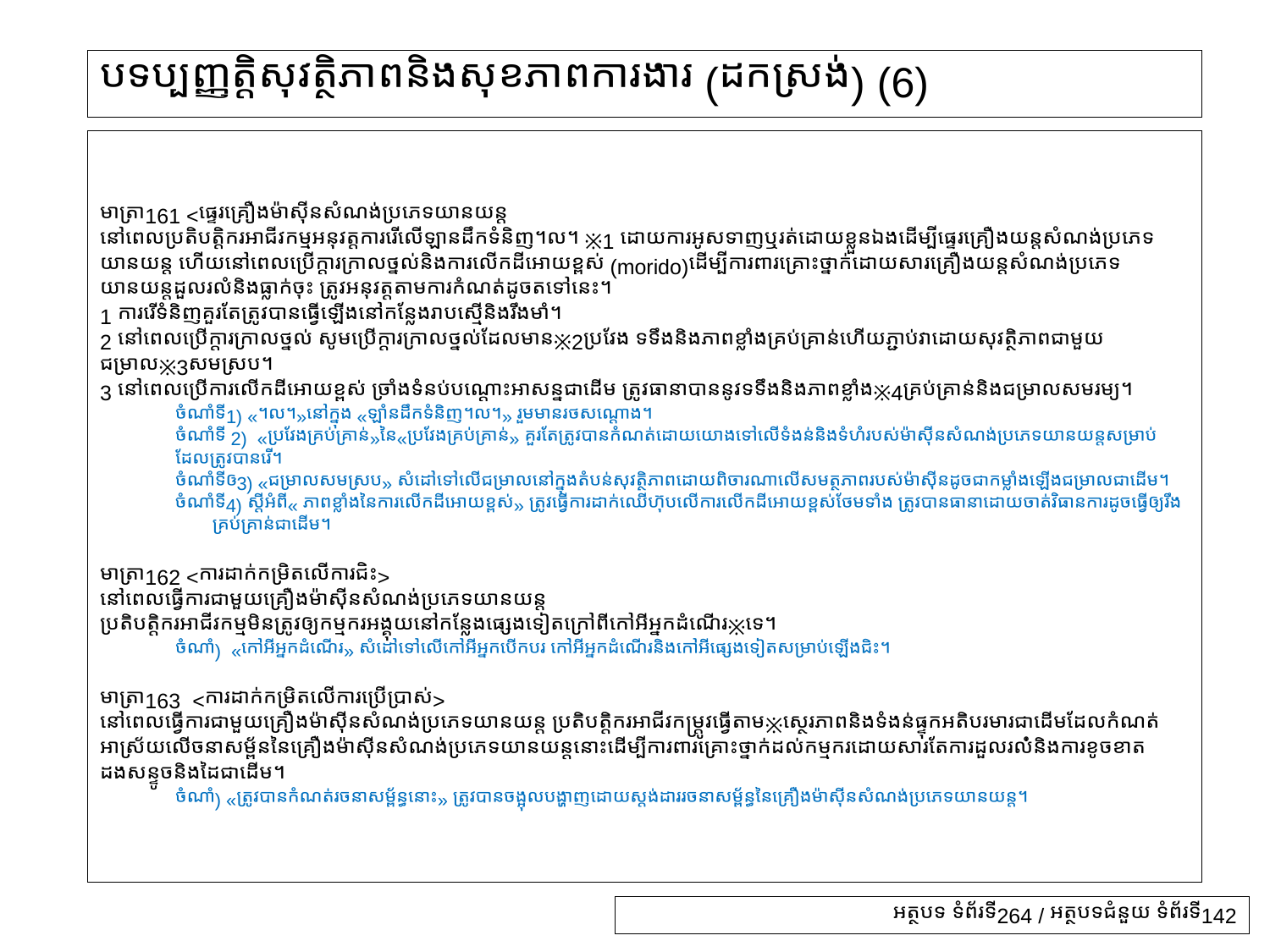

# បទប្បញ្ញត្តិសុវត្ថិភាពនិងសុខភាពការងារ (ដកស្រង់) (6)
មាត្រា161 <ផ្ទេរគ្រឿងម៉ាស៊ីនសំណង់ប្រភេទយានយន្ត
នៅពេលប្រតិបត្ដិករអាជីវកម្មអនុវត្តការរើលើឡានដឹកទំនិញ។ល។ ※1 ដោយការអូសទាញឬរត់ដោយខ្លួនឯងដើម្បីផ្ទេរគ្រឿងយន្តសំណង់ប្រភេទយានយន្ត ហើយនៅពេលប្រើក្តារក្រាលថ្នល់និងការលើកដីអោយខ្ពស់ (morido)ដើម្បីការពារគ្រោះថ្នាក់ដោយសារគ្រឿងយន្តសំណង់ប្រភេទយានយន្តដួលរលំនិងធ្លាក់ចុះ ត្រូវអនុវត្តតាមការកំណត់ដូចតទៅនេះ។
1 ការរើទំនិញគួរតែត្រូវបានធ្វើឡើងនៅកន្លែងរាបស្មើនិងរឹងមាំ។
2 នៅពេលប្រើក្តារក្រាលថ្នល់ សូមប្រើក្តារក្រាលថ្នល់ដែលមាន※2ប្រវែង ទទឹងនិងភាពខ្លាំងគ្រប់គ្រាន់ហើយភ្ជាប់វាដោយសុវត្ថិភាពជាមួយជម្រាល※3សមស្រប។
3 នៅពេលប្រើការលើកដីអោយខ្ពស់ ច្រាំងទំនប់បណ្តោះអាសន្នជាដើម ត្រូវធានាបាននូវទទឹងនិងភាពខ្លាំង※4គ្រប់គ្រាន់និងជម្រាលសមរម្យ។
ចំណាំទី1) «។ល។»នៅក្នុង «ឡាំនដឹកទំនិញ។ល។» រួមមានរថសណ្ដោង។
ចំណាំទី 2)  «ប្រវែងគ្រប់គ្រាន់»នៃ«ប្រវែងគ្រប់គ្រាន់» គួរតែត្រូវបានកំណត់ដោយយោងទៅលើទំងន់និងទំហំរបស់ម៉ាស៊ីនសំណង់ប្រភេទយានយន្តសម្រាប់ដែលត្រូវបានរើ។
ចំណាំទីឲ3) «ជម្រាលសមស្រប» សំដៅទៅលើជម្រាលនៅក្នុងតំបន់សុវត្ថិភាពដោយពិចារណាលើសមត្ថភាពរបស់ម៉ាស៊ីនដូចជាកម្លាំងឡើងជម្រាលជាដើម។
ចំណាំទី4) ស្ដីអំពី« ភាពខ្លាំងនៃការលើកដីអោយខ្ពស់» ត្រូវធ្វើការដាក់ឈើហ៊ុបលើការលើកដីអោយខ្ពស់ថែមទាំង ត្រូវបានធានាដោយចាត់វិធានការដូចធ្វើឲ្យរឹងគ្រប់គ្រាន់ជាដើម។

មាត្រា162 <ការដាក់កម្រិតលើការជិះ>
នៅពេលធ្វើការជាមួយគ្រឿងម៉ាស៊ីនសំណង់ប្រភេទយានយន្ត
ប្រតិបត្តិករអាជីវកម្មមិនត្រូវឲ្យកម្មករអង្គុយនៅកន្លែងផ្សេងទៀតក្រៅពីកៅអីអ្នកដំណើរ※ទេ។
ចំណាំ)  «កៅអីអ្នកដំណើរ» សំដៅទៅលើកៅអីអ្នកបើកបរ កៅអីអ្នកដំណើរនិងកៅអីផ្សេងទៀតសម្រាប់ឡើងជិះ។

មាត្រា163  <ការដាក់កម្រិតលើការប្រើប្រាស់>
នៅពេលធ្វើការជាមួយគ្រឿងម៉ាស៊ីនសំណង់ប្រភេទយានយន្ត ប្រតិបត្តិករអាជីវកម្ត្រូវធ្វើតាម※ស្ថេរភាពនិងទំងន់ផ្ទុកអតិបរមារជាដើមដែលកំណត់អាស្រ័យលើចនាសម្ព័ននៃគ្រឿងម៉ាស៊ីនសំណង់ប្រភេទយានយន្តនោះដើម្បីការពារគ្រោះថ្នាក់ដល់កម្មករដោយសារតែការដួលរលំ់និងការខូចខាតដងសន្ទូចនិងដៃជាដើម។
ចំណាំ) «ត្រូវបានកំណត់រចនាសម្ព័ន្ធនោះ» ត្រូវបានចង្អុលបង្ហាញដោយស្តង់ដាររចនាសម្ព័ន្ធនៃគ្រឿងម៉ាស៊ីនសំណង់ប្រភេទយានយន្ត។
អត្ថបទ ទំព័រទី264 / អត្ថបទជំនួយ ទំព័រទី142